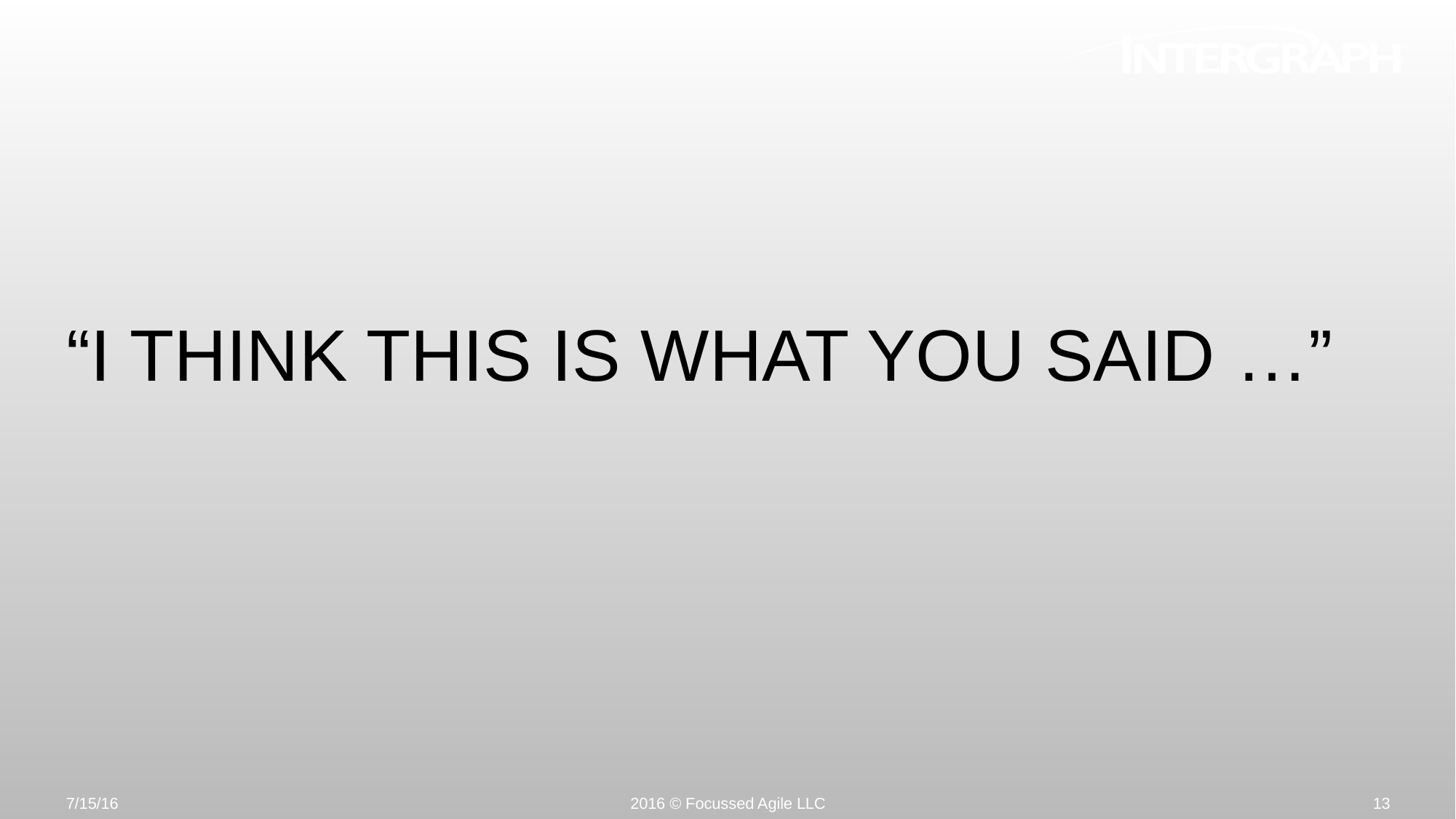

“I Think This is What You SAID …”
7/15/16
2016 © Focussed Agile LLC
13